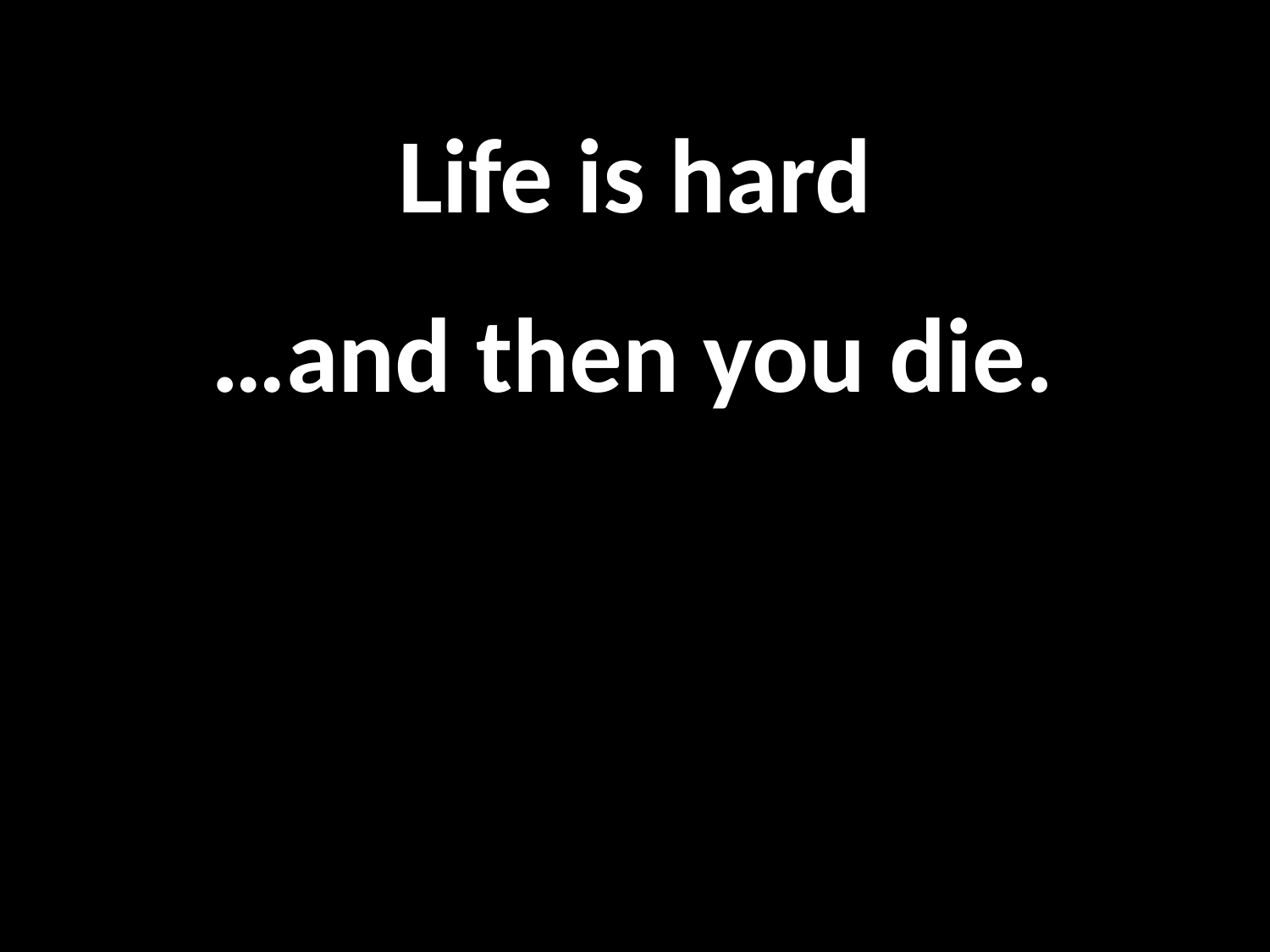

Life is hard
…and then you die.